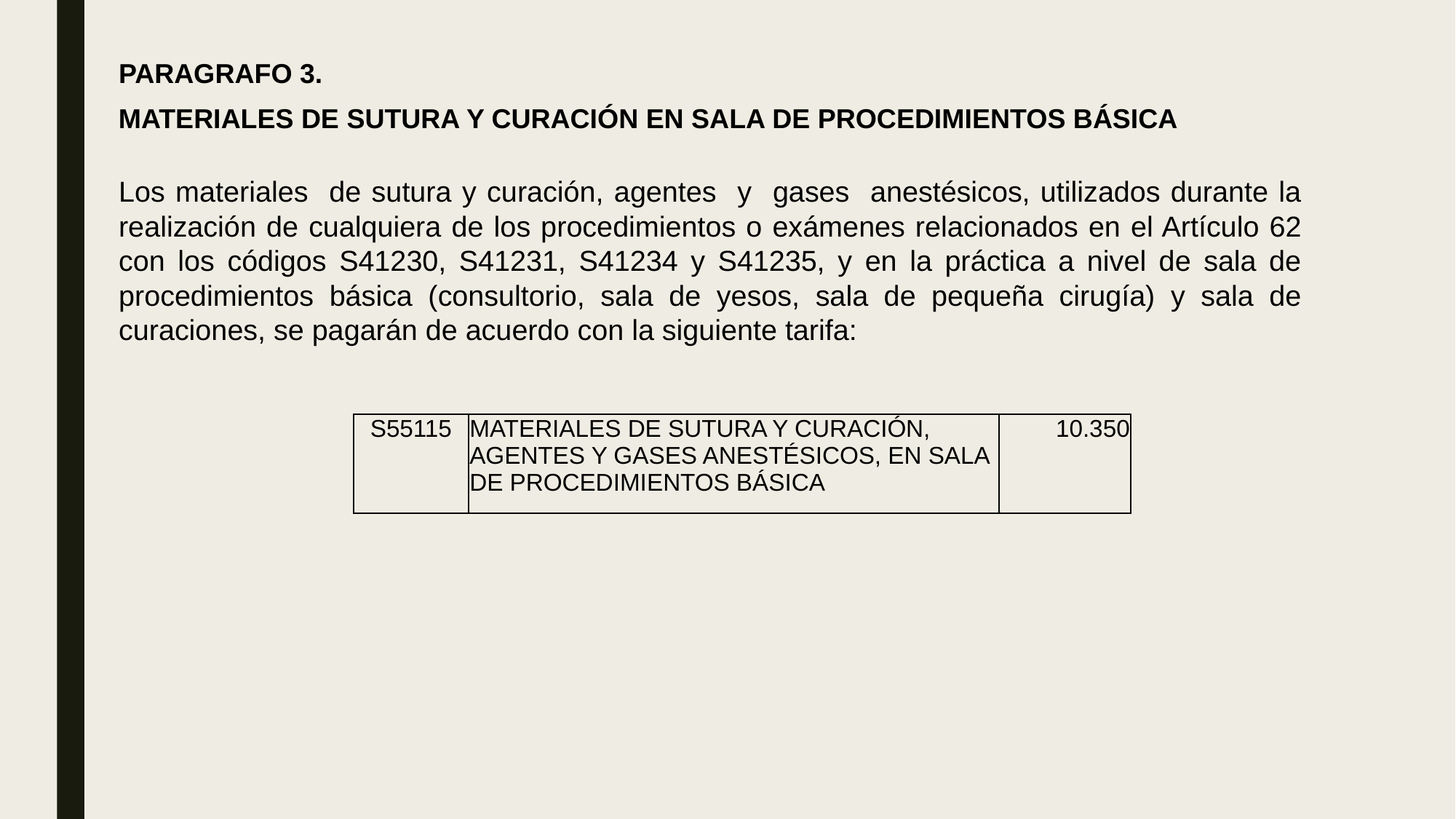

PARAGRAFO 3.
MATERIALES DE SUTURA Y CURACIÓN EN SALA DE PROCEDIMIENTOS BÁSICA
Los materiales  de sutura y curación, agentes  y  gases  anestésicos, utilizados durante la realización de cualquiera de los procedimientos o exámenes relacionados en el Artículo 62 con los códigos S41230, S41231, S41234 y S41235, y en la práctica a nivel de sala de procedimientos básica (consultorio, sala de yesos, sala de pequeña cirugía) y sala de curaciones, se pagarán de acuerdo con la siguiente tarifa:
| S55115 | MATERIALES DE SUTURA Y CURACIÓN, AGENTES Y GASES ANESTÉSICOS, EN SALA DE PROCEDIMIENTOS BÁSICA | 10.350 |
| --- | --- | --- |